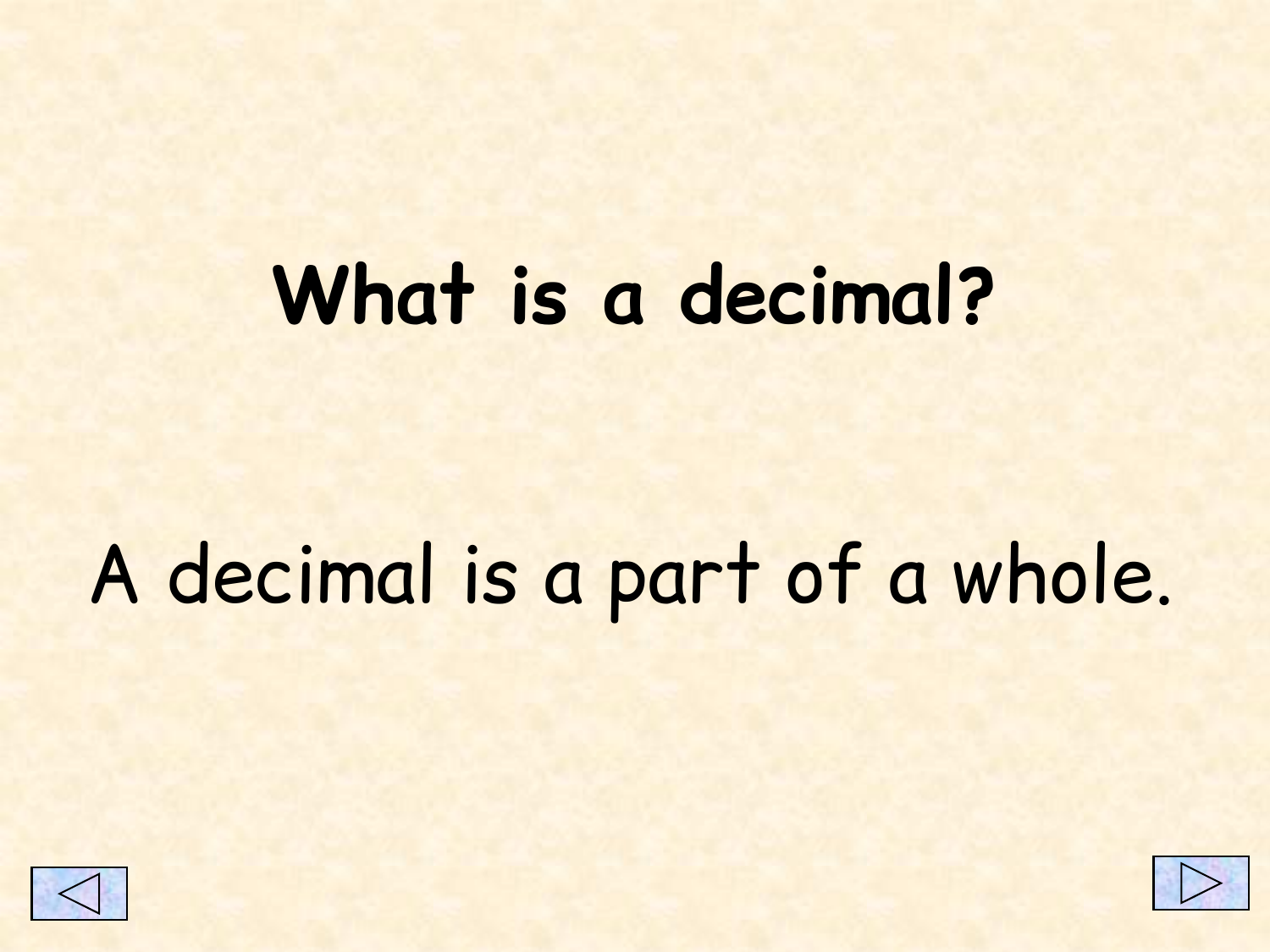

What is a decimal?
A decimal is a part of a whole.